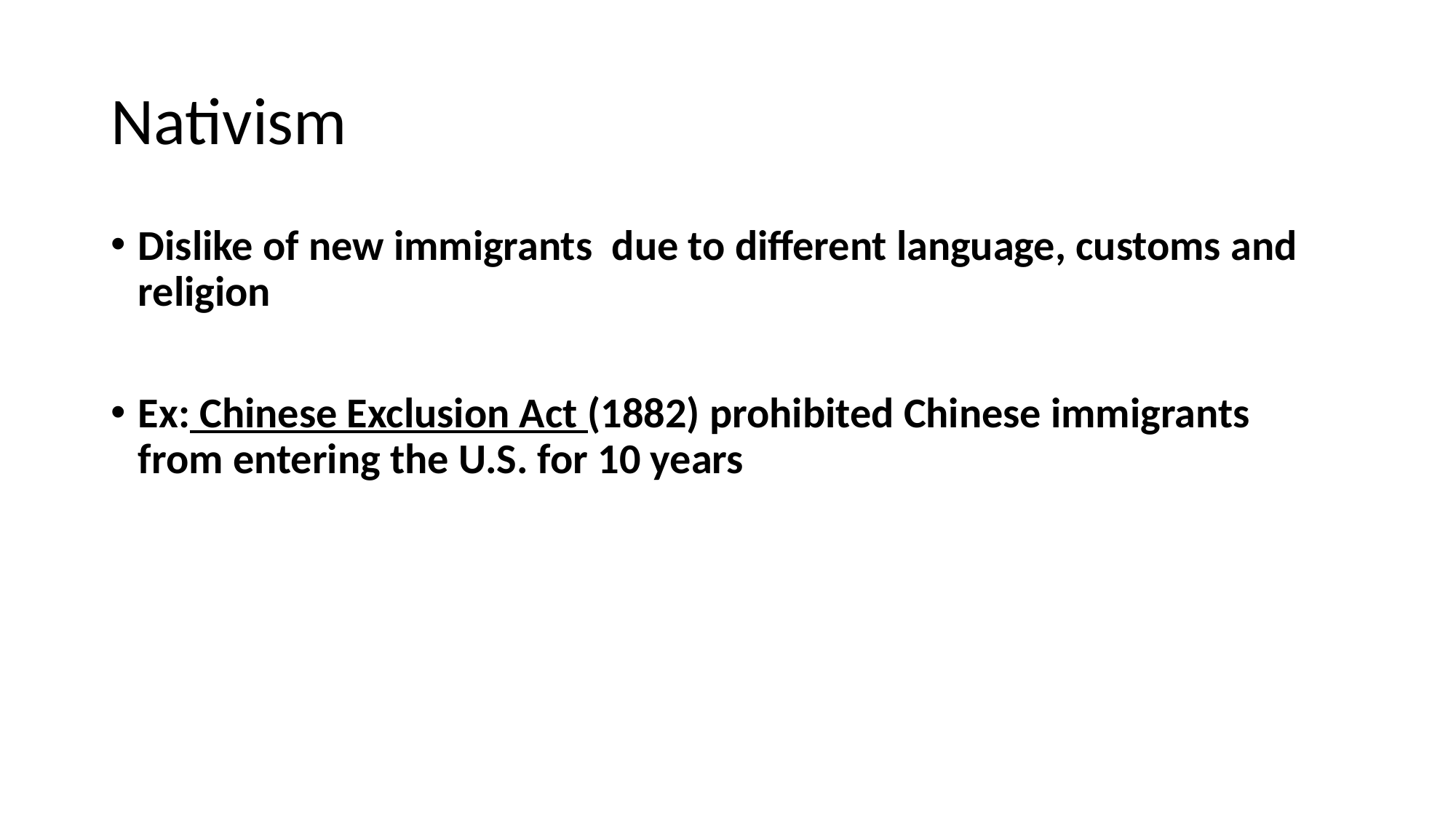

# Nativism
Dislike of new immigrants  due to different language, customs and religion

Ex: Chinese Exclusion Act (1882) prohibited Chinese immigrants from entering the U.S. for 10 years